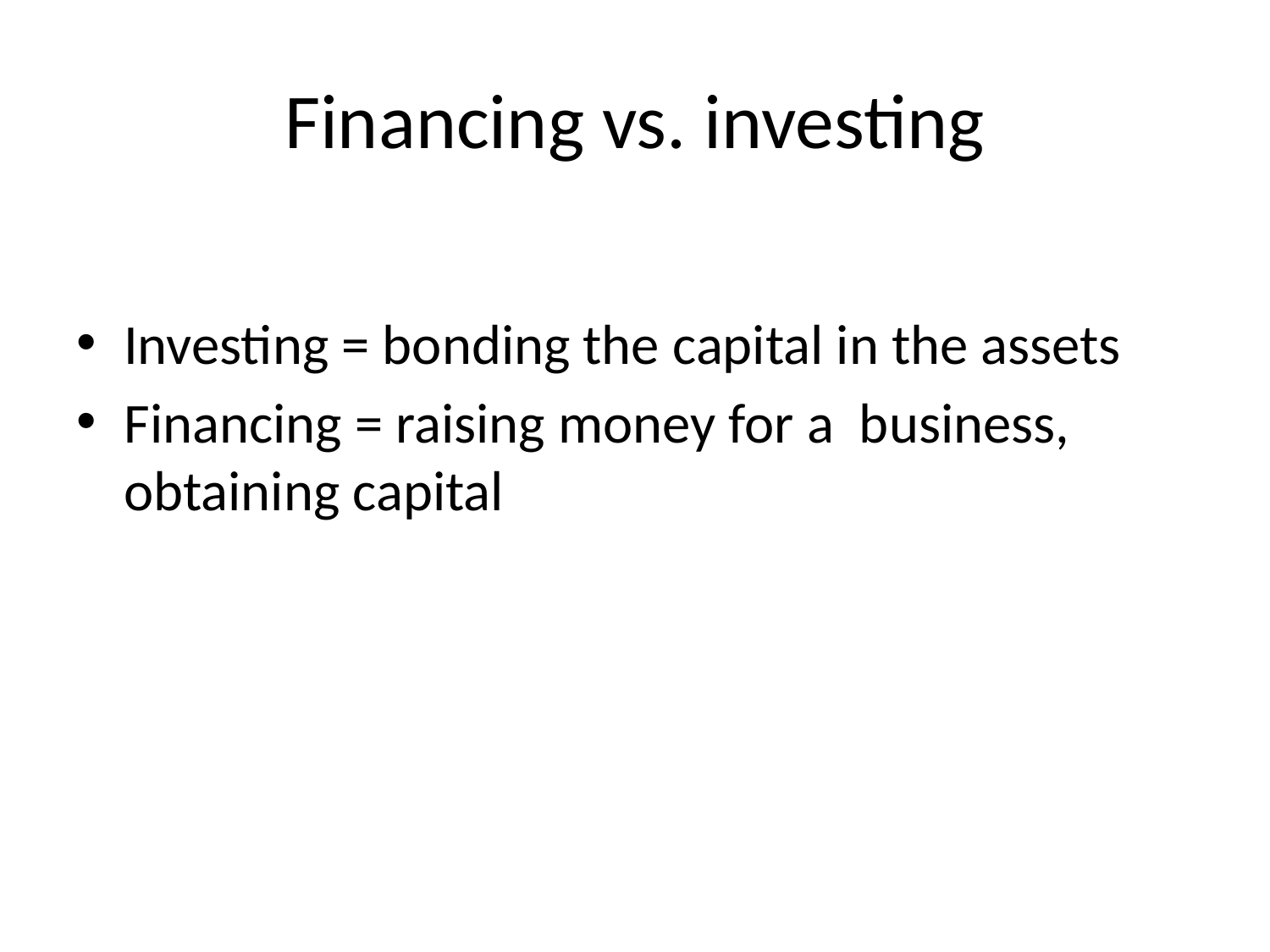

# Financing vs. investing

Investing = bonding the capital in the assets
Financing = raising money for a  business, obtaining capital